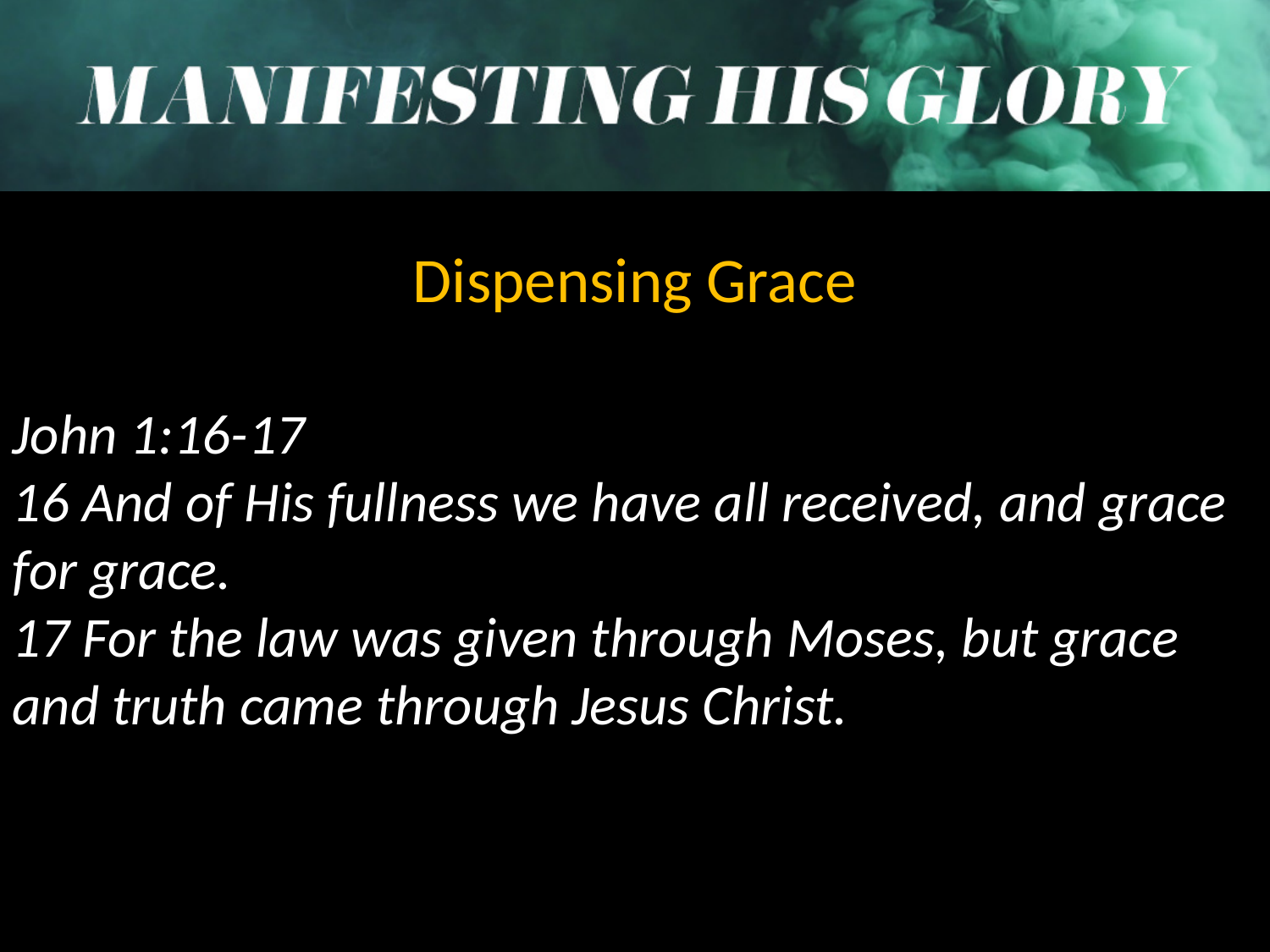

Dispensing Grace
John 1:16-17
16 And of His fullness we have all received, and grace for grace.
17 For the law was given through Moses, but grace and truth came through Jesus Christ.